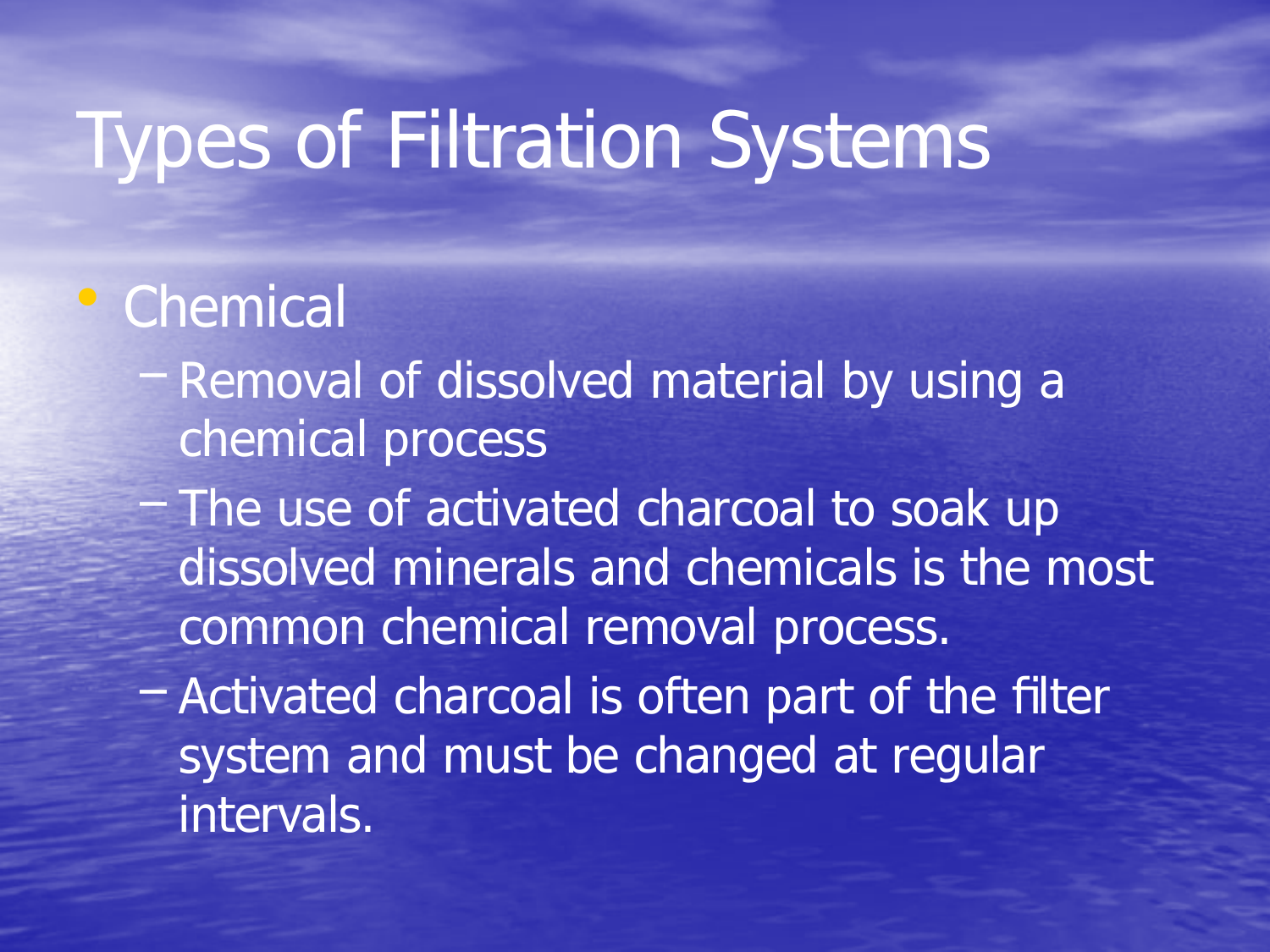

# Types of Filtration Systems
Chemical
Removal of dissolved material by using a chemical process
The use of activated charcoal to soak up dissolved minerals and chemicals is the most common chemical removal process.
Activated charcoal is often part of the filter system and must be changed at regular intervals.